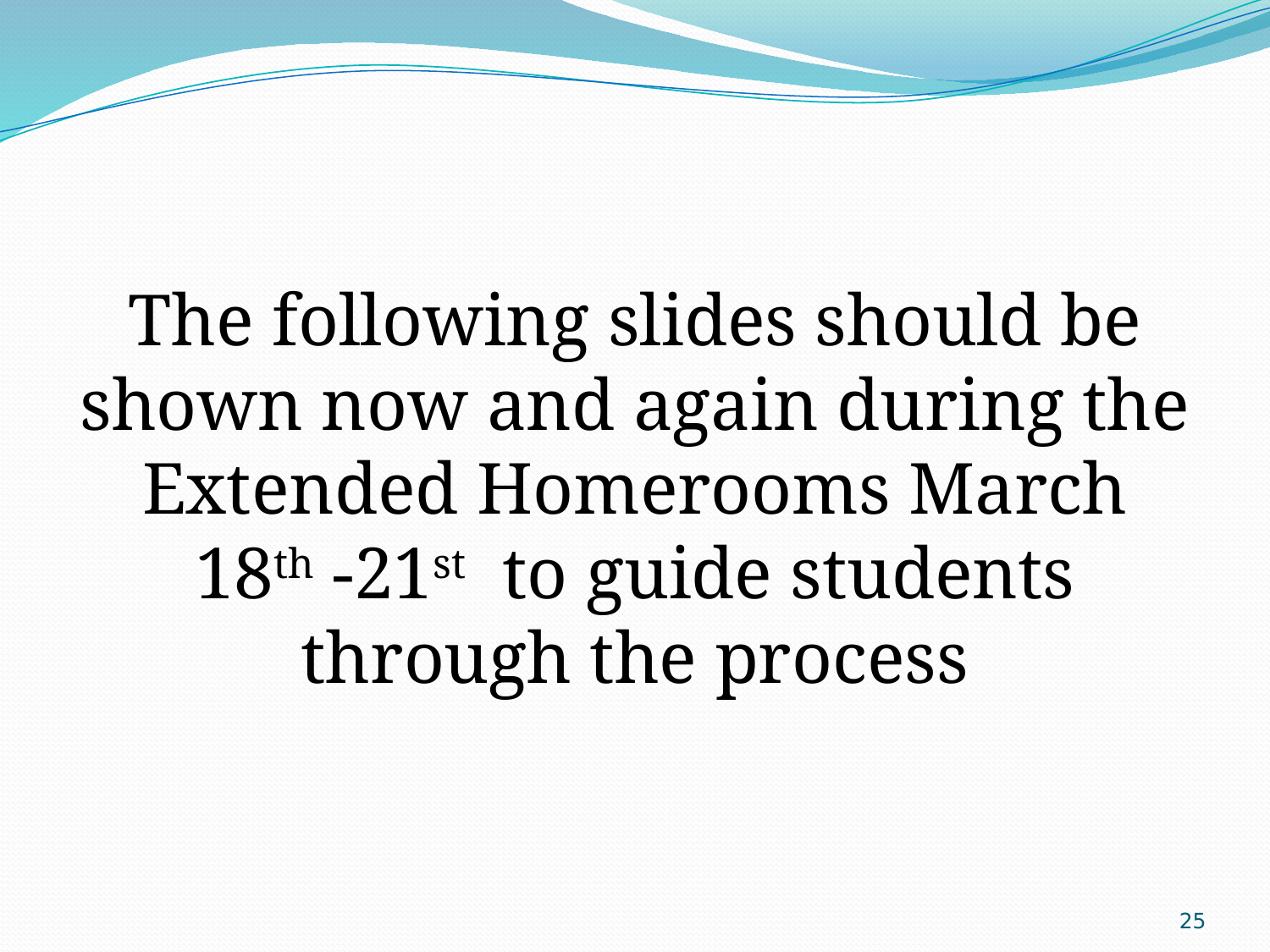

#
The following slides should be shown now and again during the Extended Homerooms March 18th -21st  to guide students through the process
25